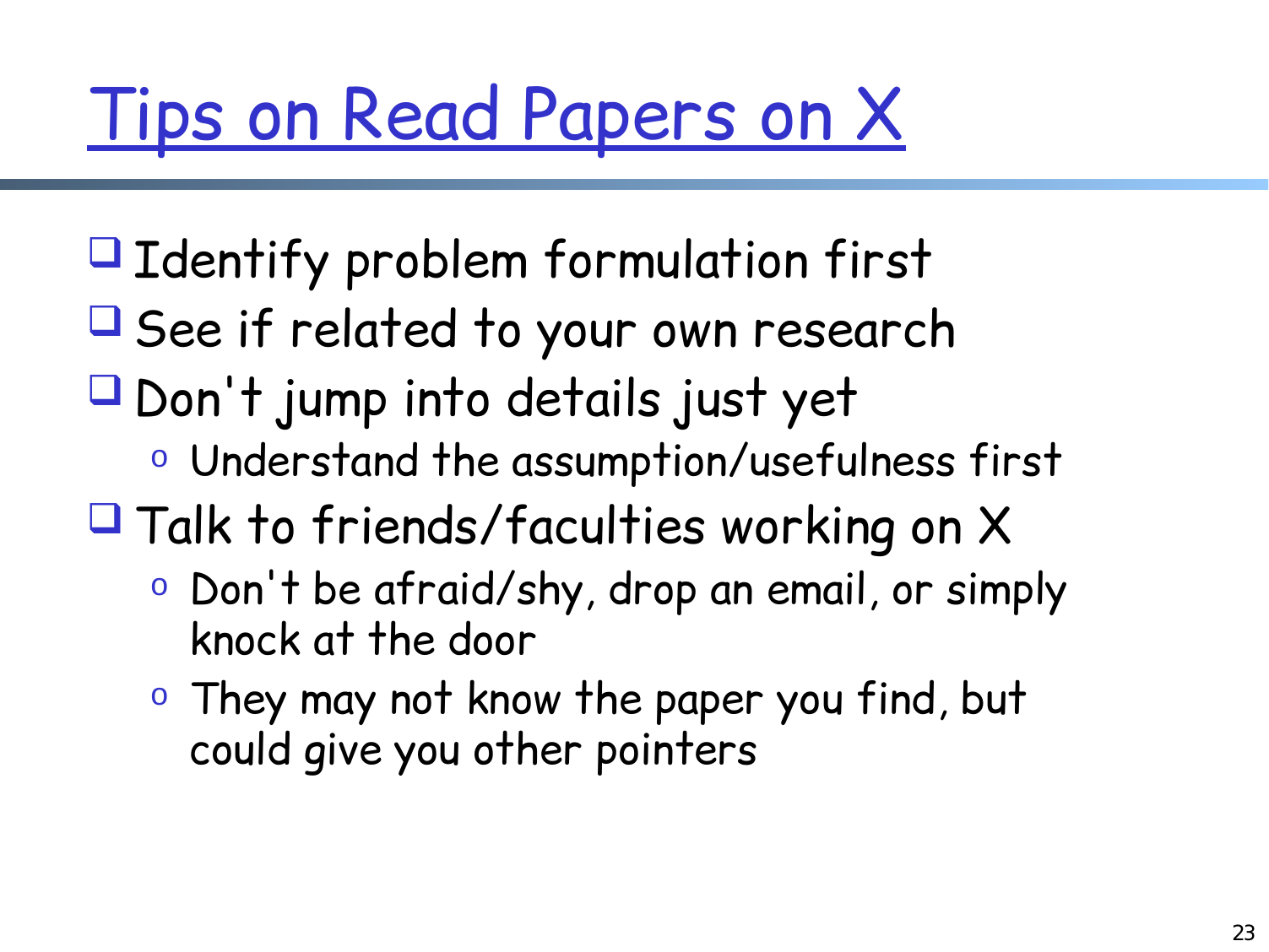

# Tips on Read Papers on X
Identify problem formulation first
See if related to your own research
Don't jump into details just yet
Understand the assumption/usefulness first
Talk to friends/faculties working on X
Don't be afraid/shy, drop an email, or simply knock at the door
They may not know the paper you find, but could give you other pointers
23